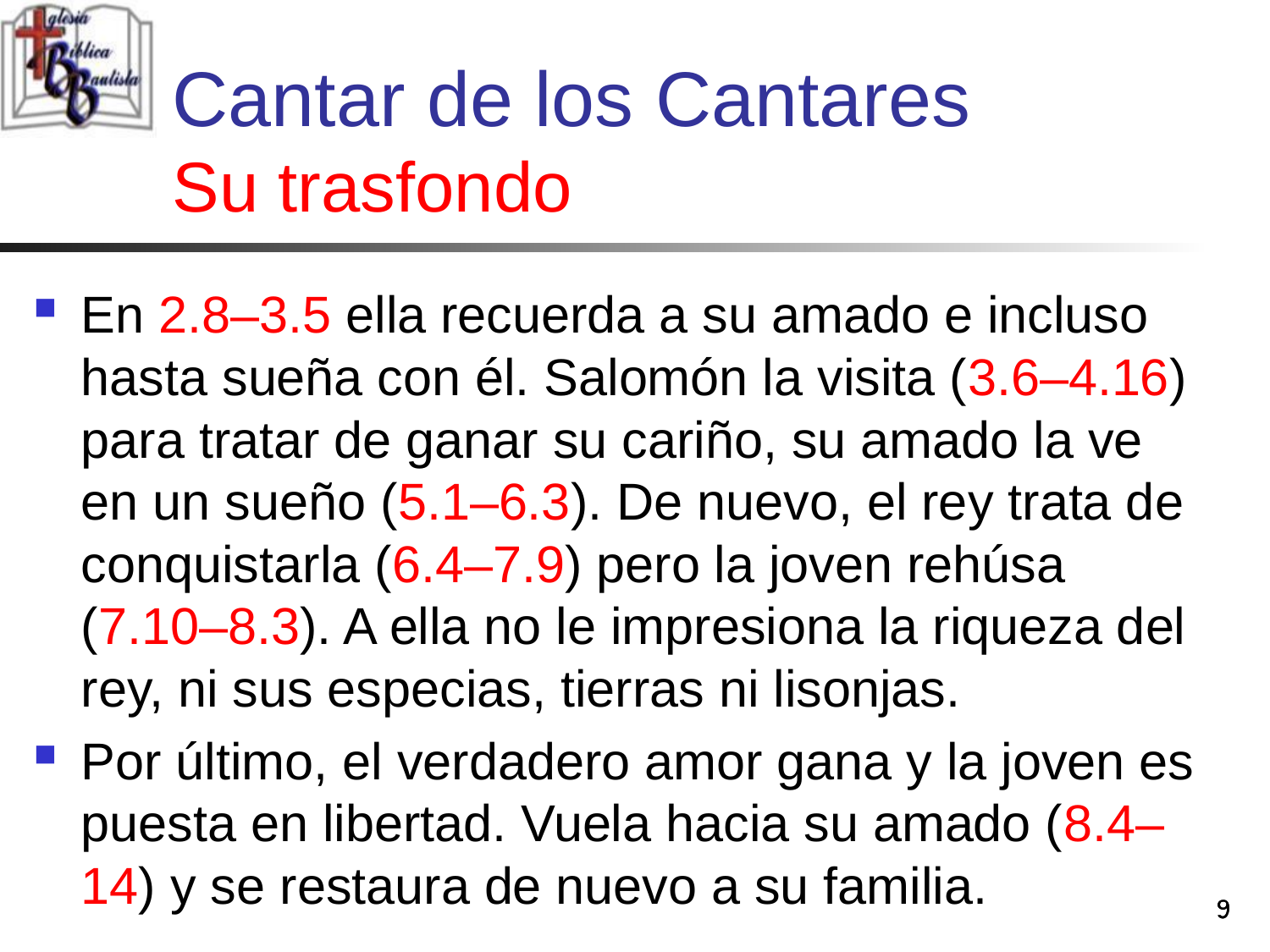

# Cantar de los Cantares Su trasfondo
En 2.8–3.5 ella recuerda a su amado e incluso hasta sueña con él. Salomón la visita (3.6–4.16) para tratar de ganar su cariño, su amado la ve en un sueño (5.1–6.3). De nuevo, el rey trata de conquistarla (6.4–7.9) pero la joven rehúsa (7.10–8.3). A ella no le impresiona la riqueza del rey, ni sus especias, tierras ni lisonjas.
Por último, el verdadero amor gana y la joven es puesta en libertad. Vuela hacia su amado (8.4–14) y se restaura de nuevo a su familia.

9
9